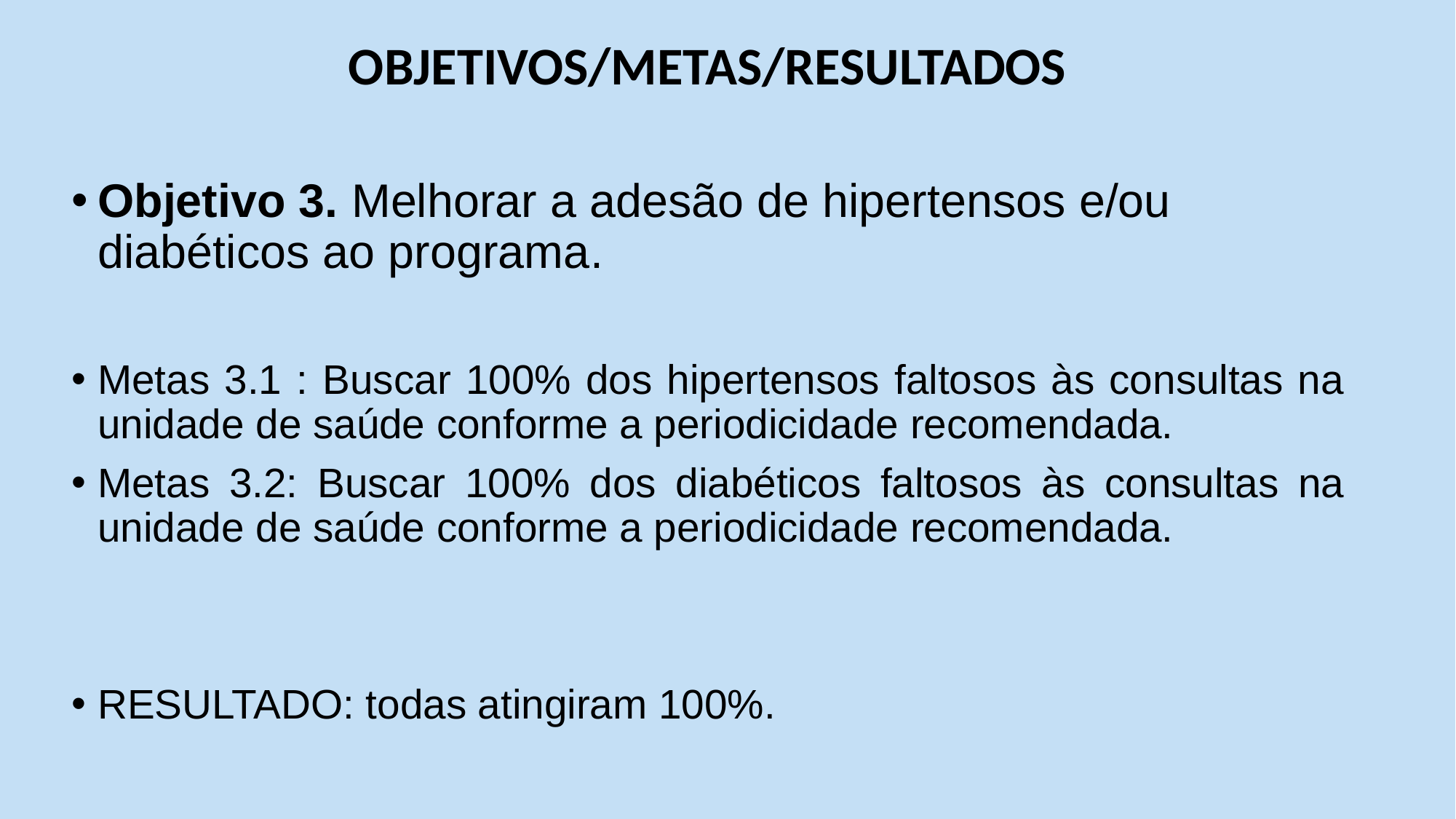

OBJETIVOS/METAS/RESULTADOS

Objetivo 3. Melhorar a adesão de hipertensos e/ou diabéticos ao programa.

Metas 3.1 : Buscar 100% dos hipertensos faltosos às consultas na unidade de saúde conforme a periodicidade recomendada.
Metas 3.2: Buscar 100% dos diabéticos faltosos às consultas na unidade de saúde conforme a periodicidade recomendada.

RESULTADO: todas atingiram 100%.